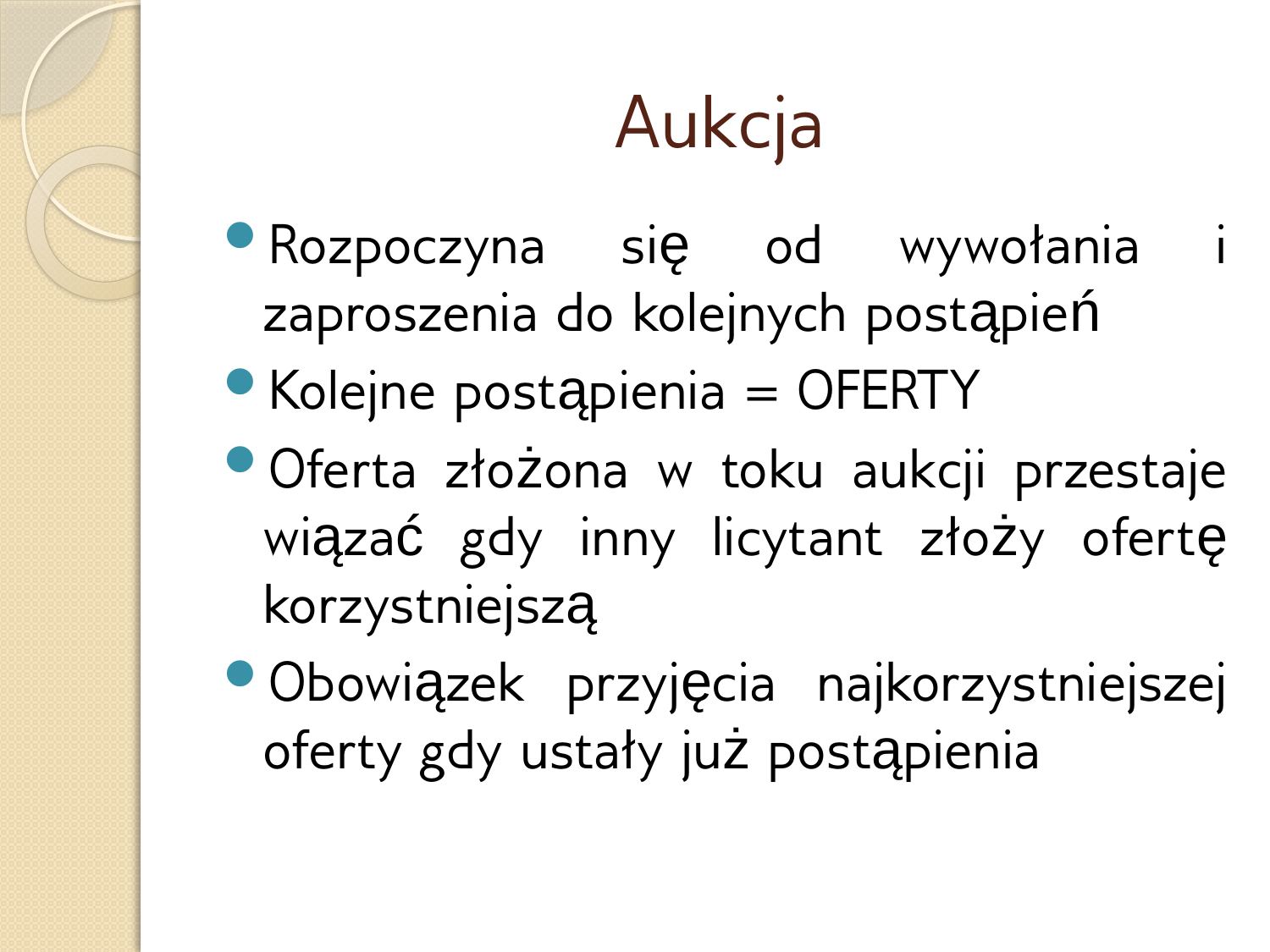

# Aukcja
Rozpoczyna się od wywołania i zaproszenia do kolejnych postąpień
Kolejne postąpienia = OFERTY
Oferta złożona w toku aukcji przestaje wiązać gdy inny licytant złoży ofertę korzystniejszą
Obowiązek przyjęcia najkorzystniejszej oferty gdy ustały już postąpienia